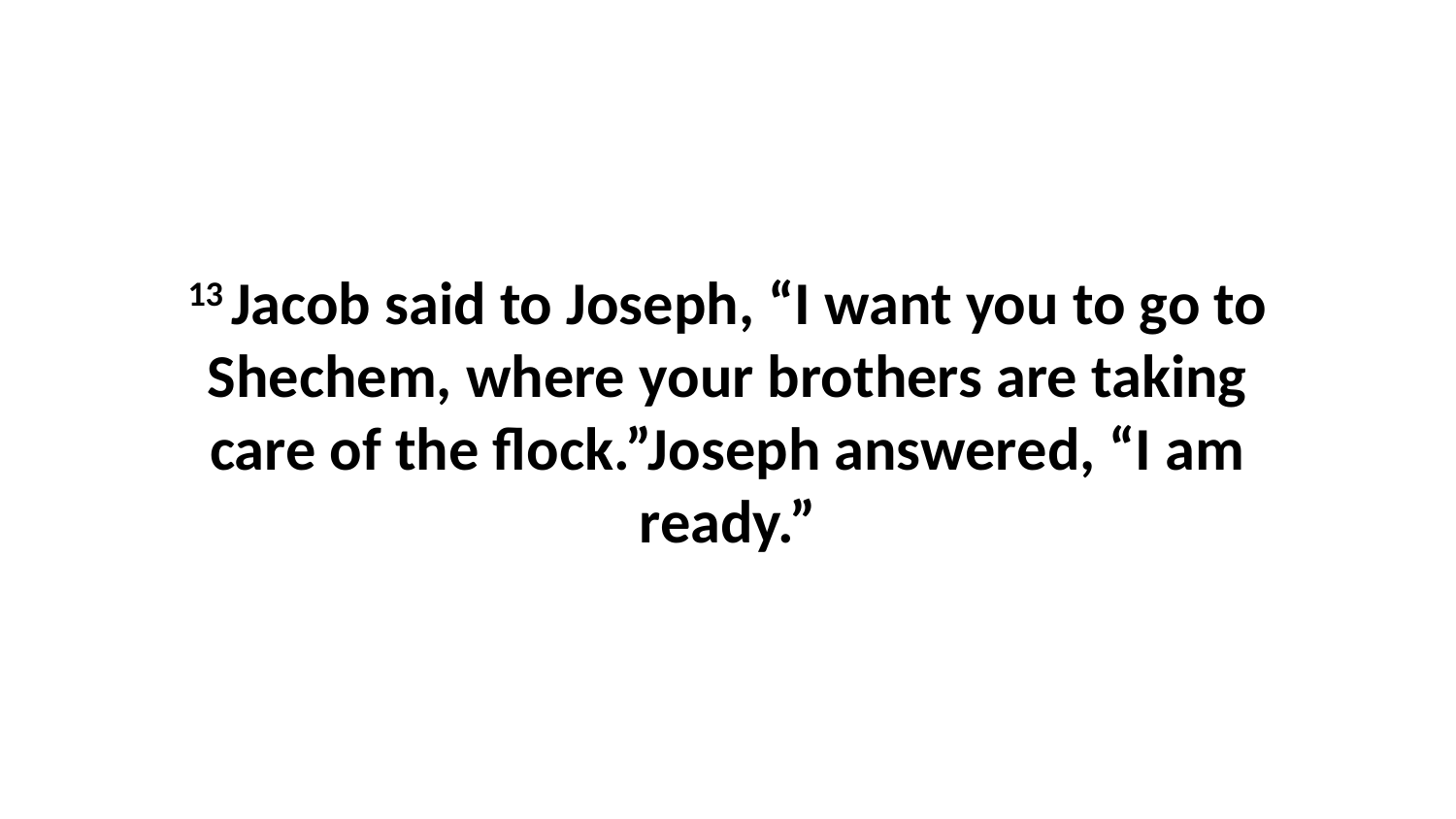

13 Jacob said to Joseph, “I want you to go to Shechem, where your brothers are taking care of the flock.”Joseph answered, “I am ready.”